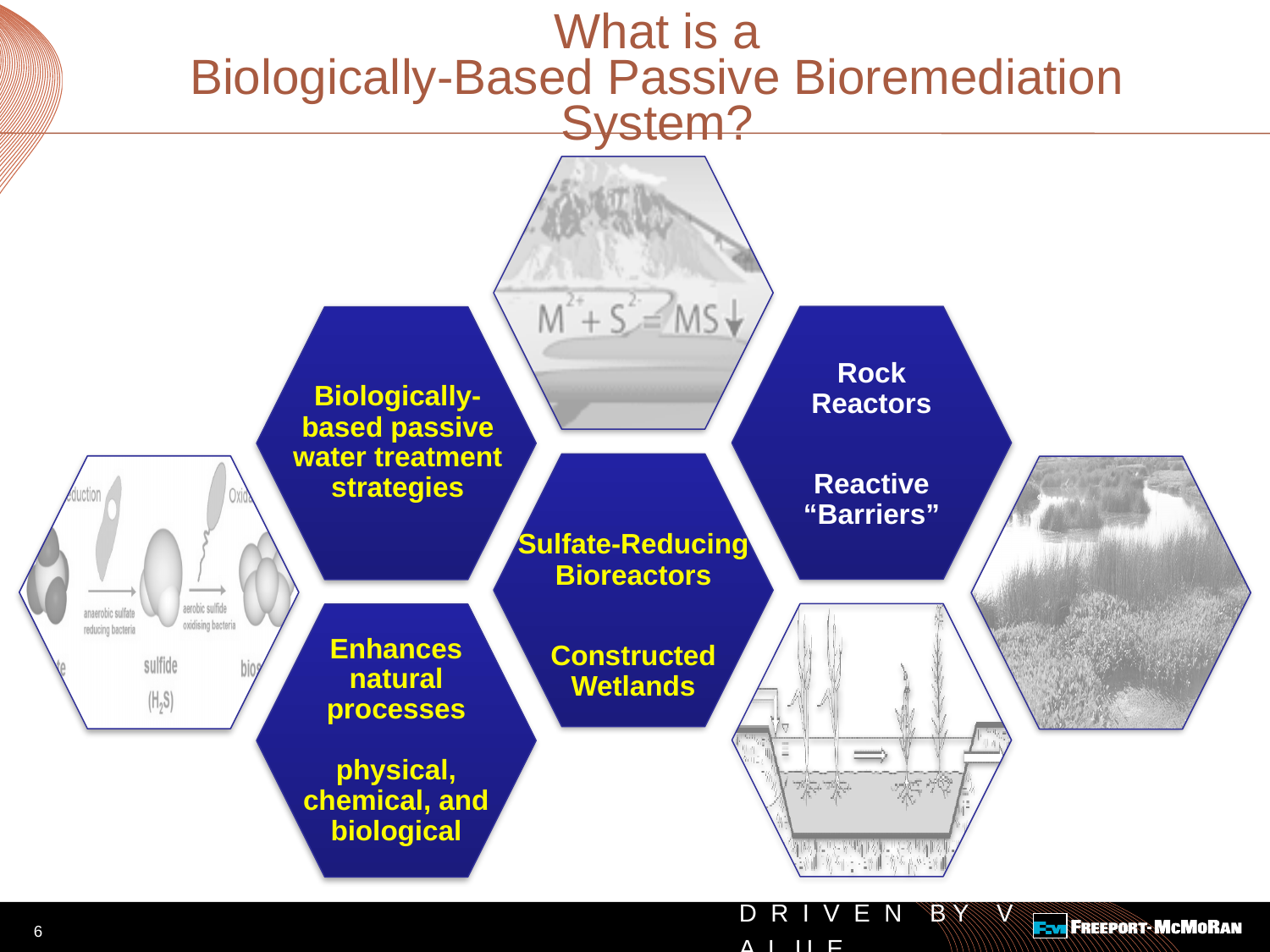

# What is a Biologically-Based Passive Bioremediation System?

Rock Reactors

Reactive “Barriers”

Biologically-based passive water treatment strategies

Sulfate-Reducing Bioreactors

Constructed Wetlands

Enhances natural processes

physical, chemical, and biological
6